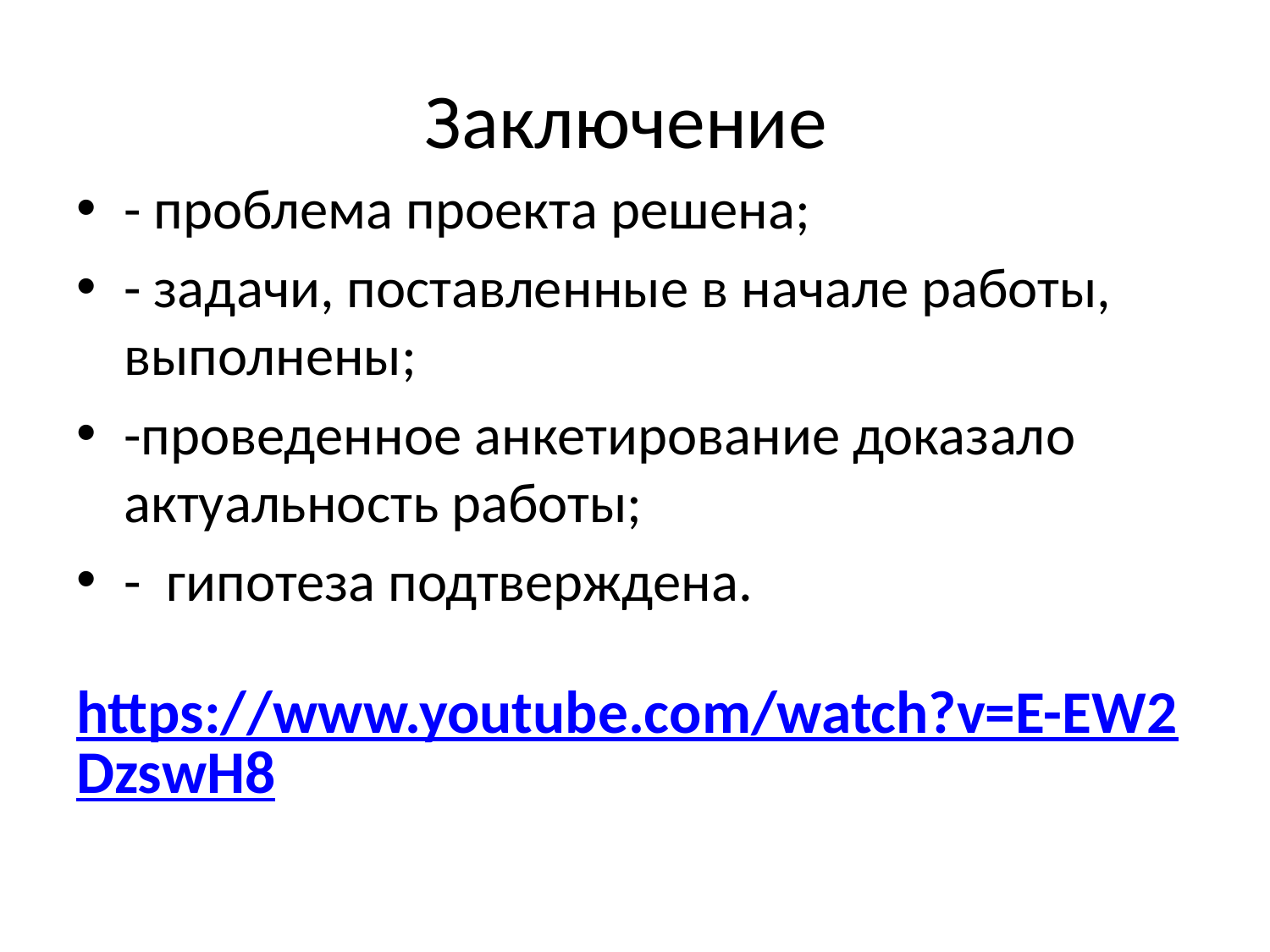

# Заключение
- проблема проекта решена;
- задачи, поставленные в начале работы, выполнены;
-проведенное анкетирование доказало актуальность работы;
-  гипотеза подтверждена.
https://www.youtube.com/watch?v=E-EW2DzswH8